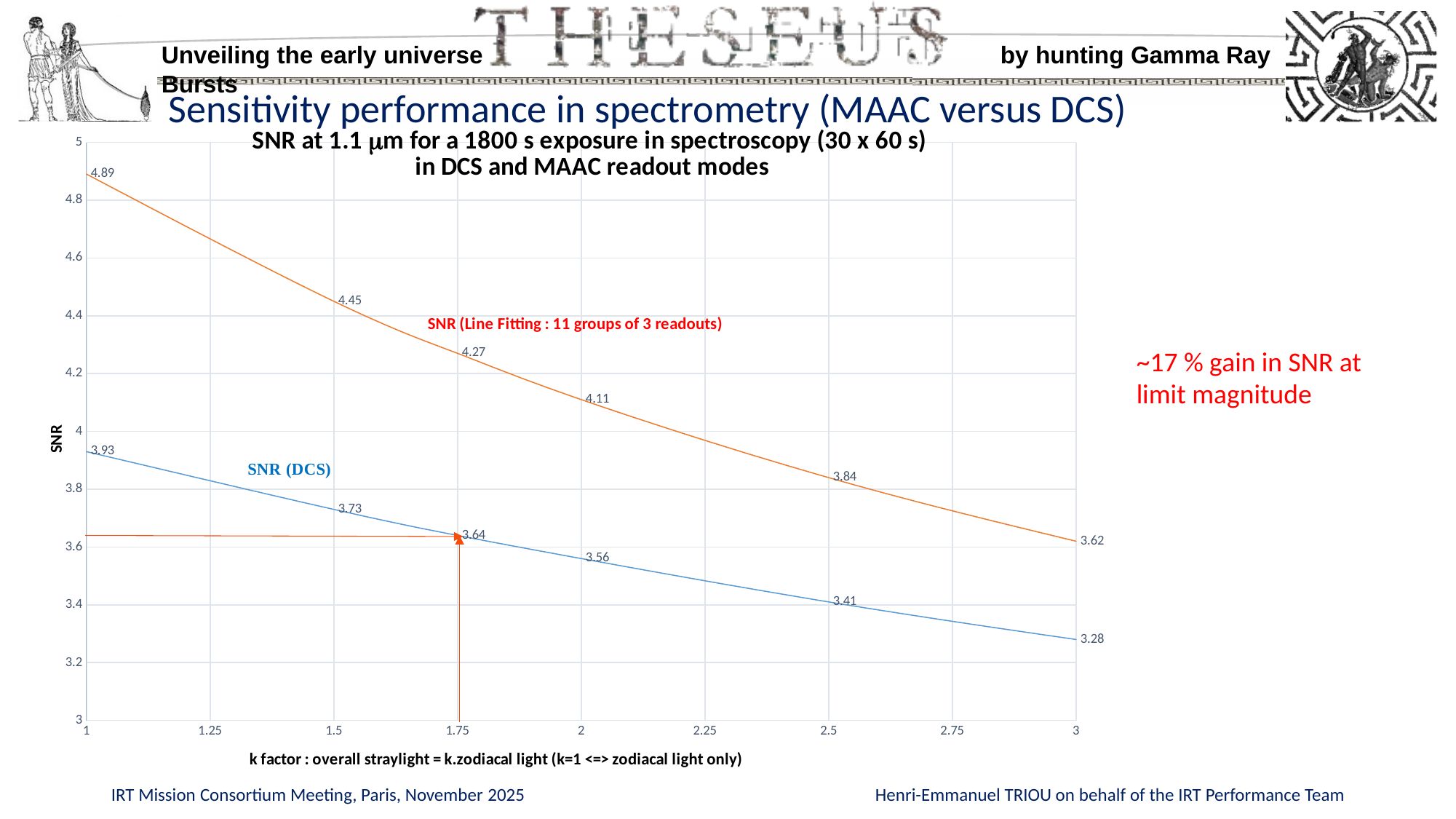

# Sensitivity performance in spectrometry (MAAC versus DCS)

### Chart

| Category | SNR (DCS) |  |  |
|---|---|---|---|
~17 % gain in SNR at limit magnitude
IRT Mission Consortium Meeting, Paris, November 2025				Henri-Emmanuel TRIOU on behalf of the IRT Performance Team